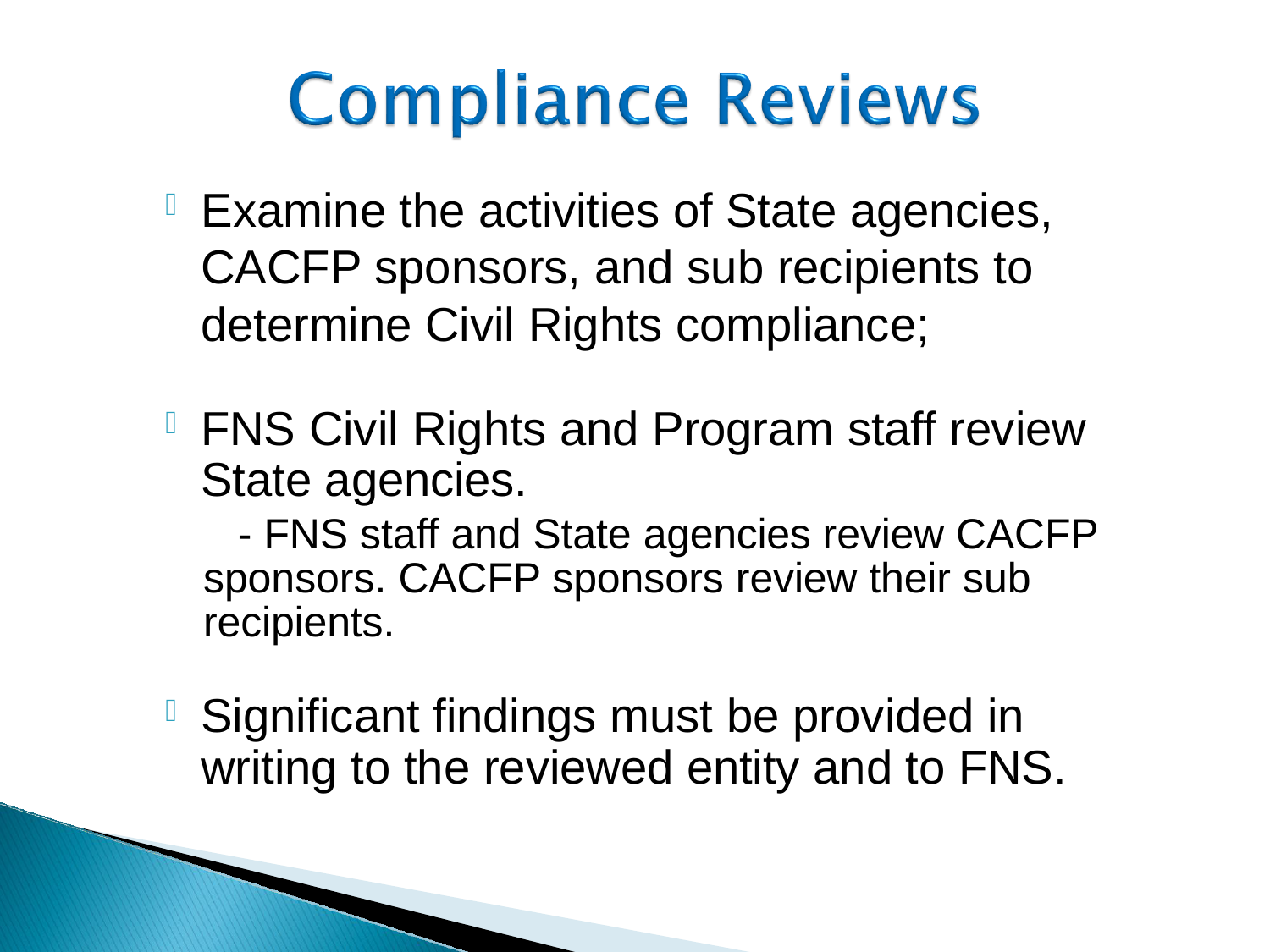

Examine the activities of State agencies,  CACFP sponsors, and sub recipients to  determine Civil Rights compliance;

FNS Civil Rights and Program staff review  State agencies.
- FNS staff and State agencies review CACFP  sponsors. CACFP sponsors review their sub  recipients.
Significant findings must be provided in  writing to the reviewed entity and to FNS.
34